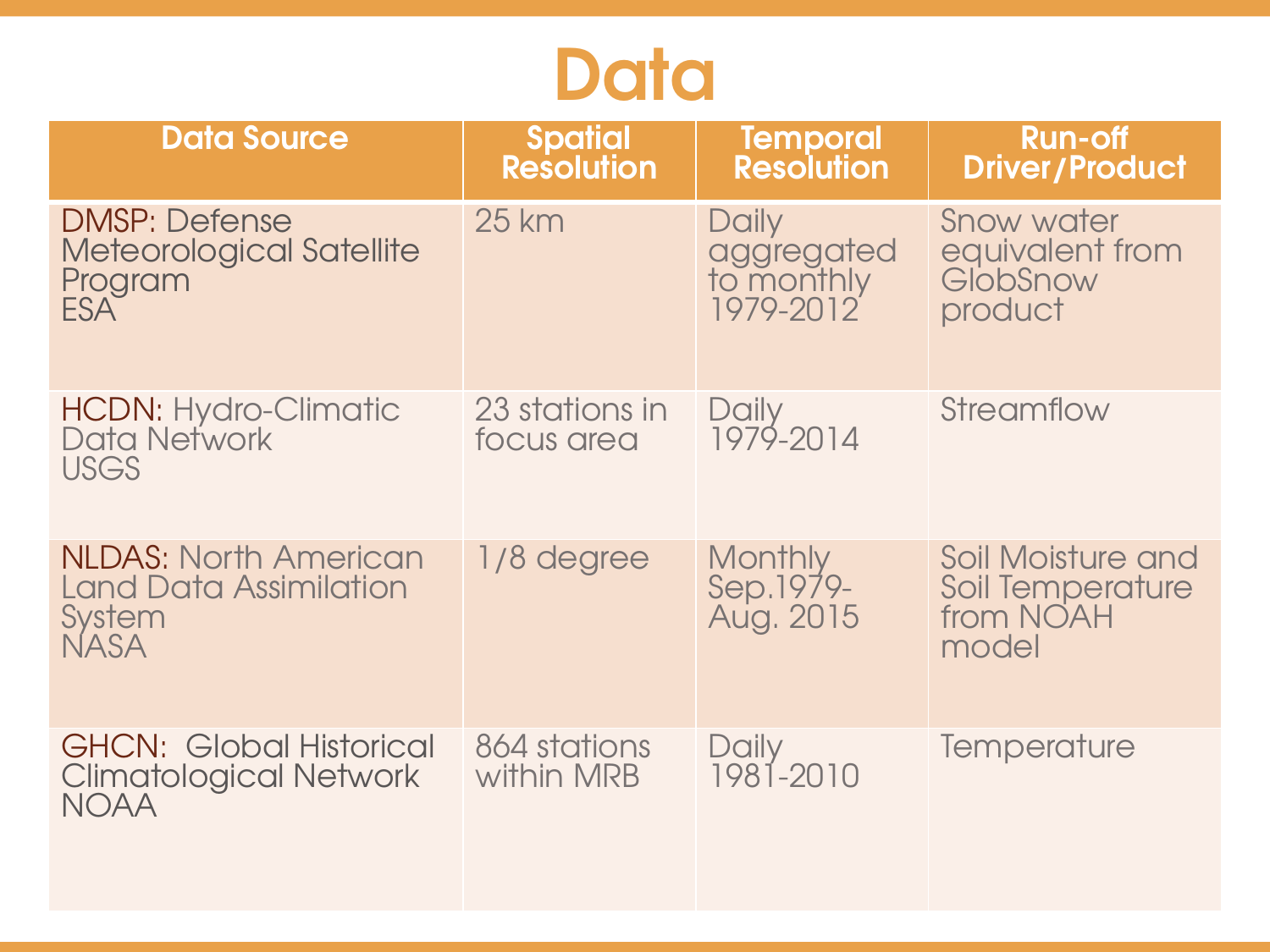

Data
| Data Source | Spatial Resolution | Temporal Resolution | Run-off Driver/Product |
| --- | --- | --- | --- |
| DMSP: Defense Meteorological Satellite Program ESA | 25 km | Daily aggregated to monthly 1979-2012 | Snow water equivalent from GlobSnow product |
| HCDN: Hydro-Climatic Data Network USGS | 23 stations in focus area | Daily 1979-2014 | Streamflow |
| NLDAS: North American Land Data Assimilation System NASA | 1/8 degree | Monthly Sep.1979-Aug. 2015 | Soil Moisture and Soil Temperature from NOAH model |
| GHCN: Global Historical Climatological Network NOAA | 864 stations within MRB | Daily 1981-2010 | Temperature |